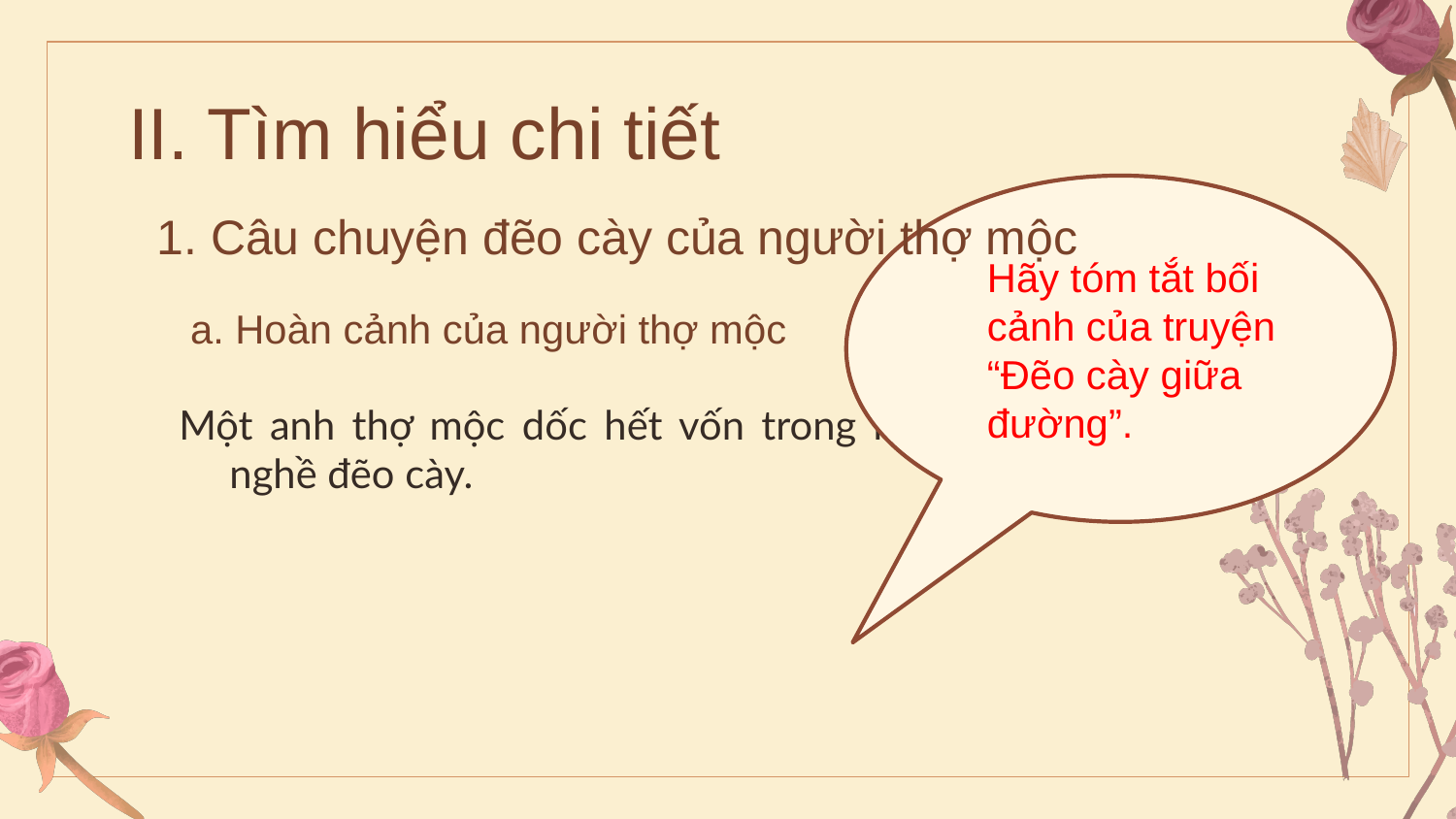

# II. Tìm hiểu chi tiết

1. Câu chuyện đẽo cày của người thợ mộc
Hãy tóm tắt bối cảnh của truyện “Đẽo cày giữa đường”.

a. Hoàn cảnh của người thợ mộc
Một anh thợ mộc dốc hết vốn trong nhà ra mua gỗ để làm nghề đẽo cày.